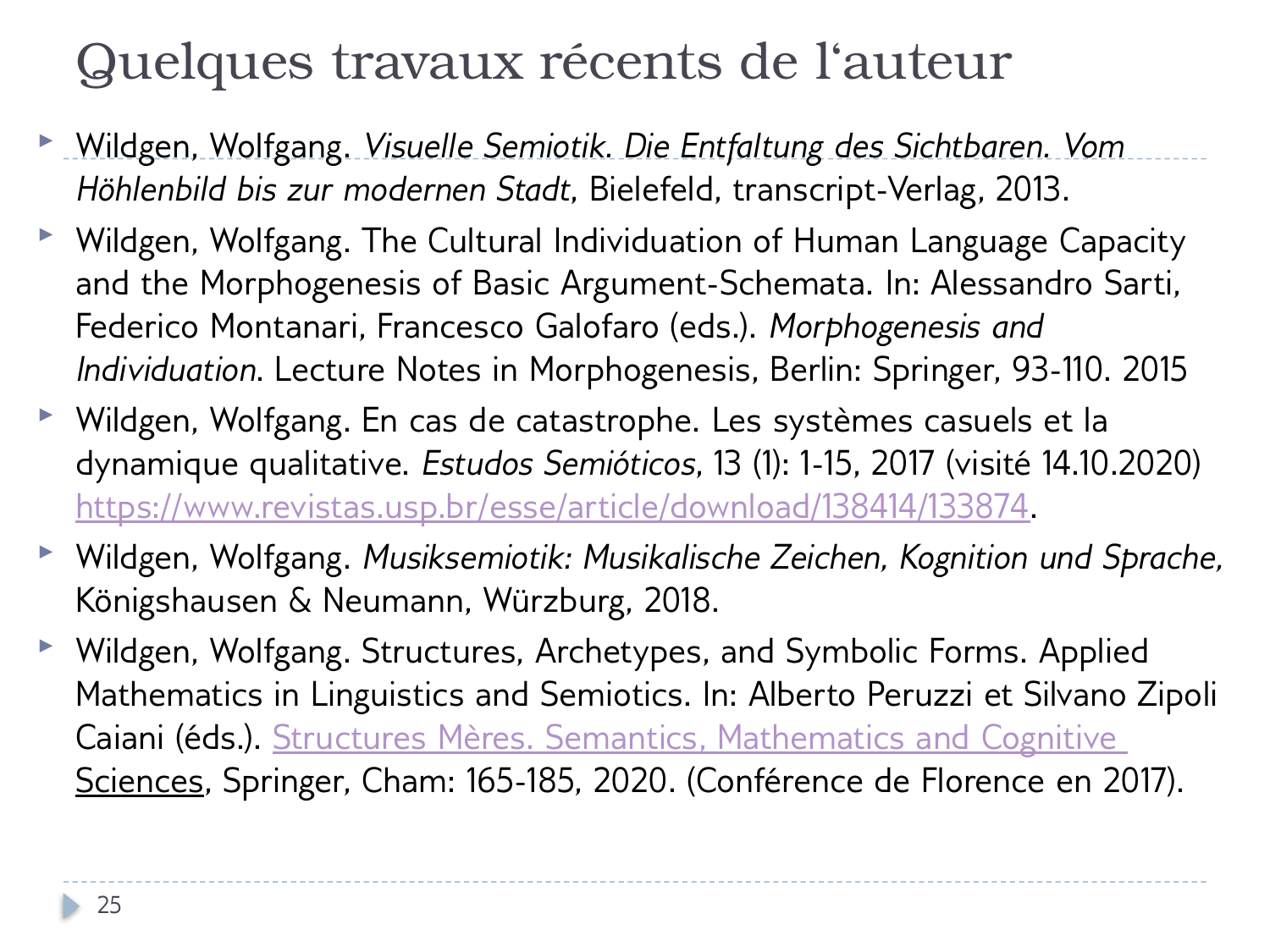

# Quelques travaux récents de l‘auteur
Wildgen, Wolfgang. Visuelle Semiotik. Die Entfaltung des Sichtbaren. Vom Höhlenbild bis zur modernen Stadt, Bielefeld, transcript-Verlag, 2013.
Wildgen, Wolfgang. The Cultural Individuation of Human Language Capacity and the Morphogenesis of Basic Argument-Schemata. In: Alessandro Sarti, Federico Montanari, Francesco Galofaro (eds.). Morphogenesis and Individuation. Lecture Notes in Morphogenesis, Berlin: Springer, 93-110. 2015
Wildgen, Wolfgang. En cas de catastrophe. Les systèmes casuels et la dynamique qualitative. Estudos Semióticos, 13 (1): 1-15, 2017 (visité 14.10.2020) https://www.revistas.usp.br/esse/article/download/138414/133874.
Wildgen, Wolfgang. Musiksemiotik: Musikalische Zeichen, Kognition und Sprache, Königshausen & Neumann, Würzburg, 2018.
Wildgen, Wolfgang. Structures, Archetypes, and Symbolic Forms. Applied Mathematics in Linguistics and Semiotics. In: Alberto Peruzzi et Silvano Zipoli Caiani (éds.). Structures Mères. Semantics, Mathematics and Cognitive Sciences, Springer, Cham: 165-185, 2020. (Conférence de Florence en 2017).

25